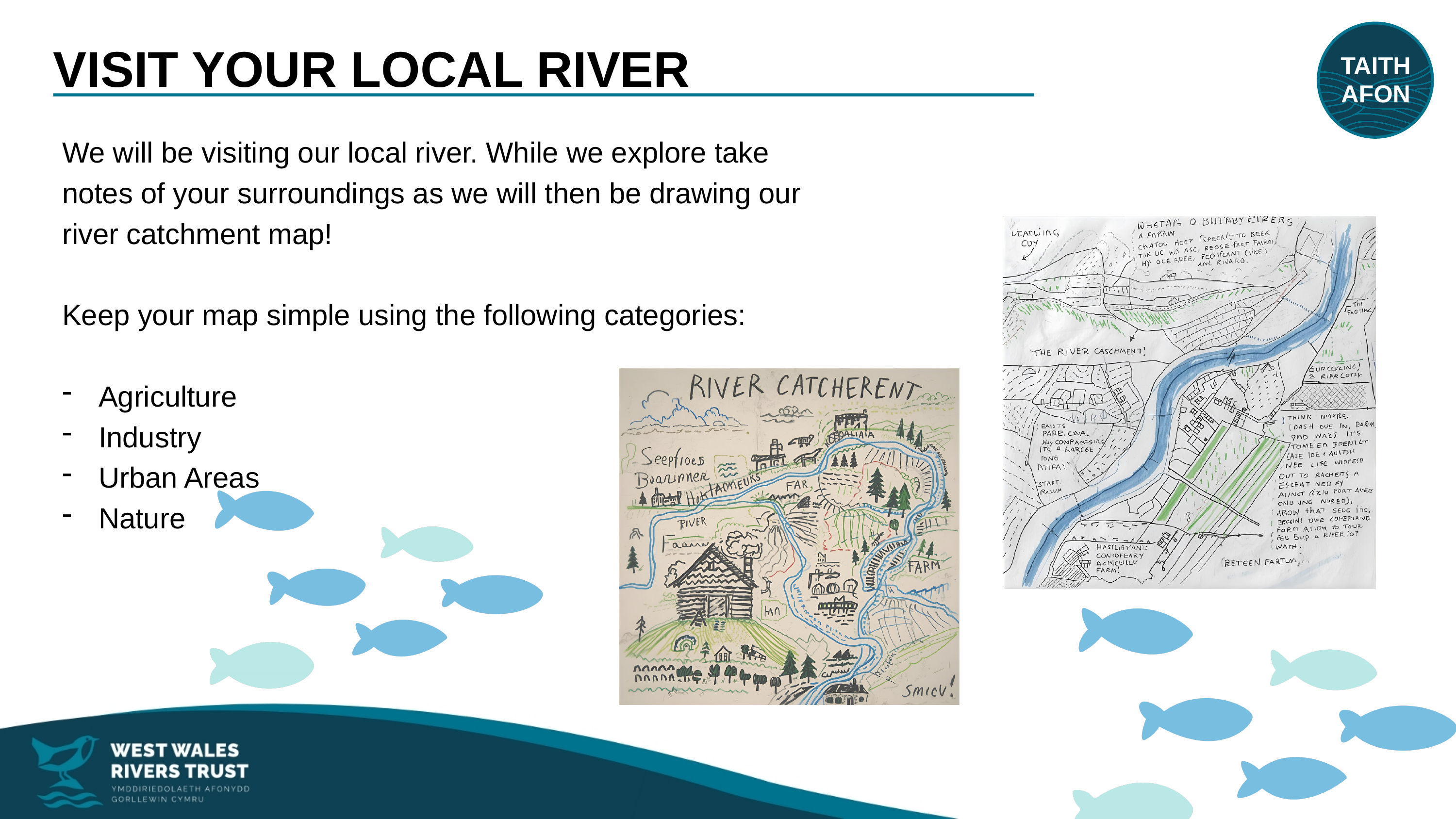

TAITH
AFON

VISIT YOUR LOCAL RIVER

We will be visiting our local river. While we explore take notes of your surroundings as we will then be drawing our river catchment map!

Keep your map simple using the following categories:

Agriculture
Industry
Urban Areas
Nature